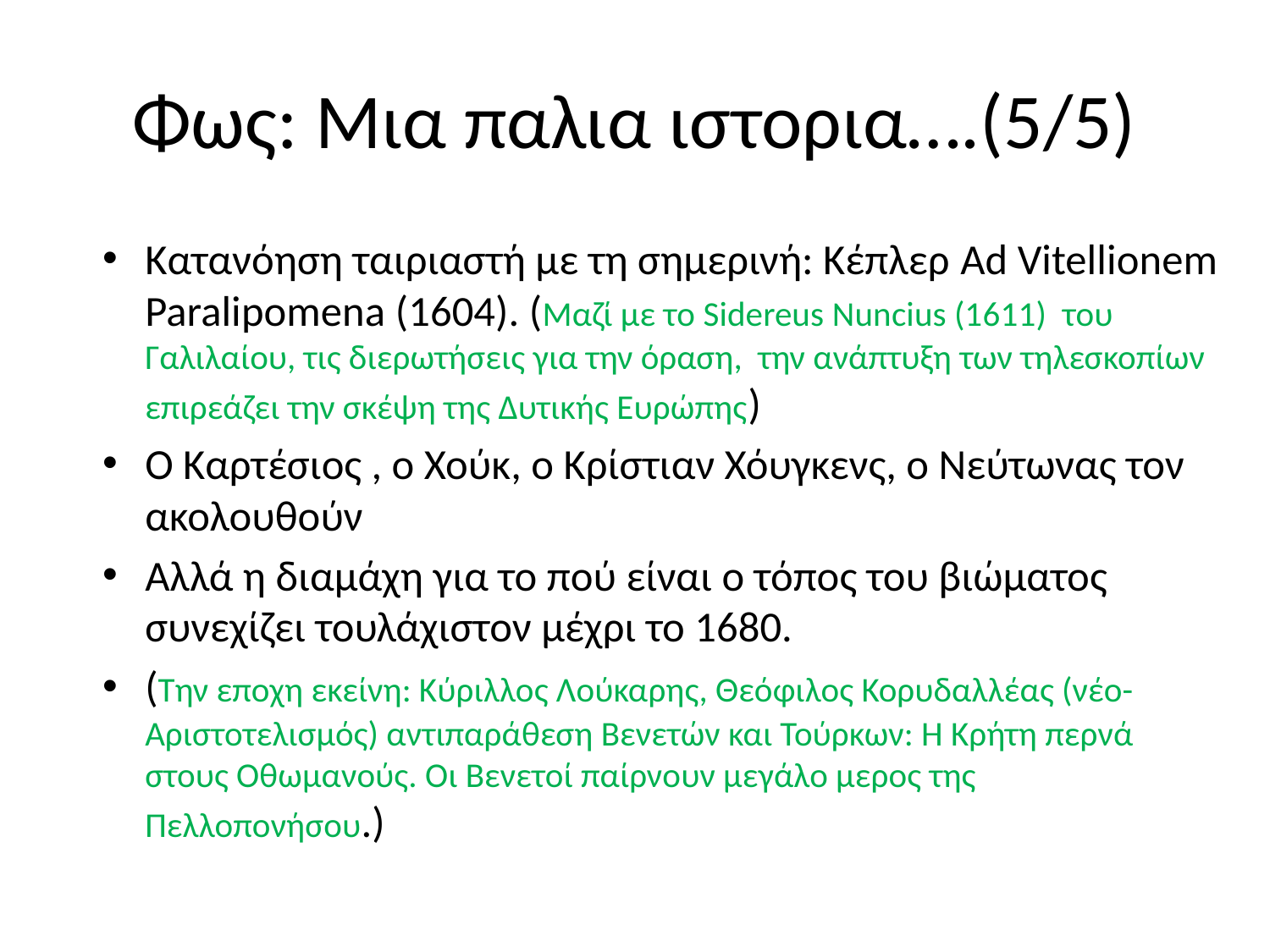

# Φως: Μια παλια ιστορια….(5/5)
Κατανόηση ταιριαστή με τη σημερινή: Κέπλερ Ad Vitellionem Paralipomena (1604). (Μαζί με το Sidereus Nuncius (1611)  του Γαλιλαίου, τις διερωτήσεις για την όραση,  την ανάπτυξη των τηλεσκοπίων επιρεάζει την σκέψη της Δυτικής Ευρώπης)
Ο Καρτέσιος , ο Χούκ, ο Κρίστιαν Χόυγκενς, ο Νεύτωνας τον ακολουθούν
Αλλά η διαμάχη για το πού είναι ο τόπος του βιώματος συνεχίζει τουλάχιστον μέχρι το 1680.
(Την εποχη εκείνη: Κύριλλος Λούκαρης, Θεόφιλος Κορυδαλλέας (νέο-Αριστοτελισμός) αντιπαράθεση Βενετών και Τούρκων: Η Κρήτη περνά στους Οθωμανούς. Οι Βενετοί παίρνουν μεγάλο μερος της Πελλοπονήσου.)